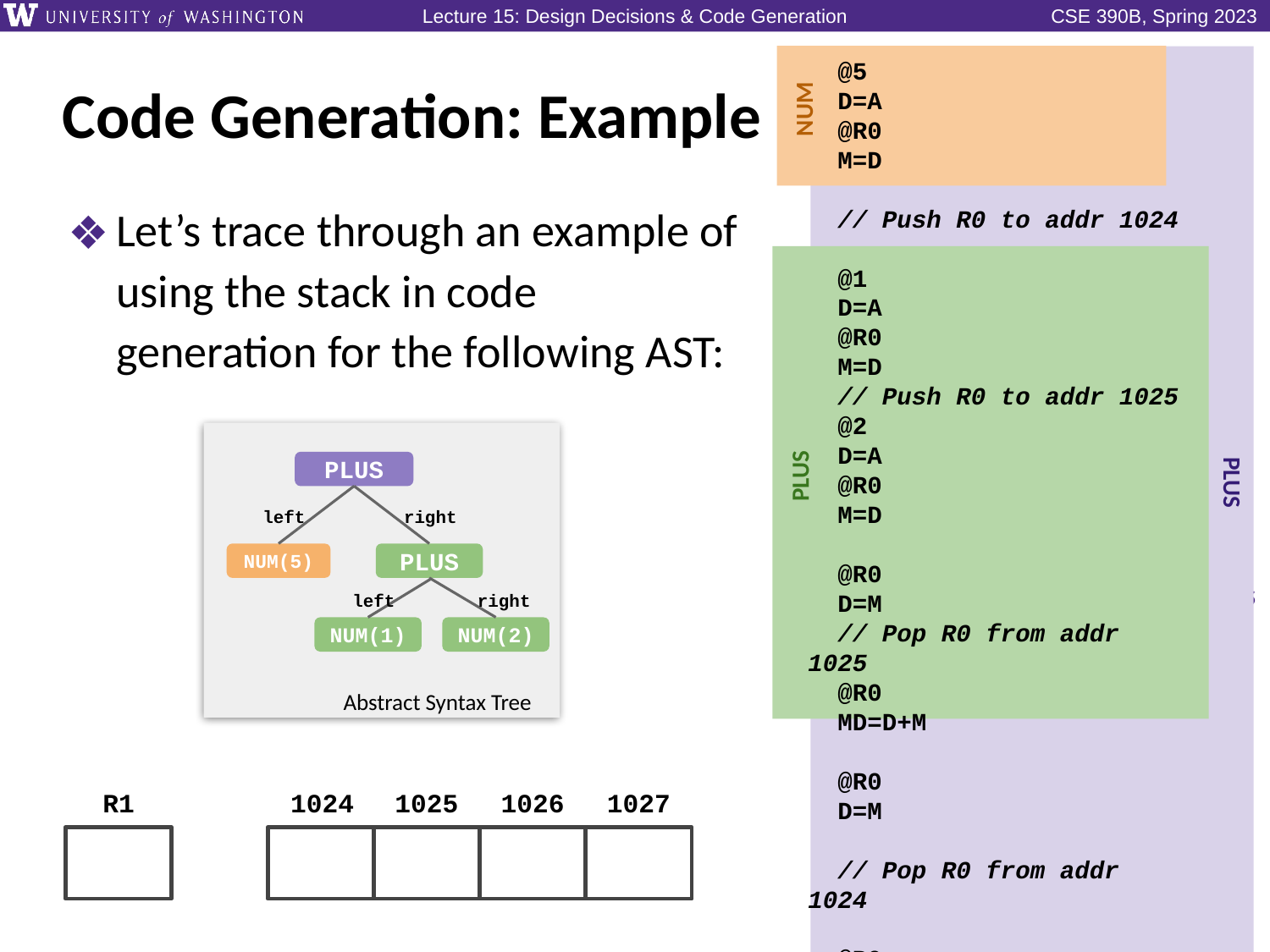

@5
  D=A
  @R0
  M=D

  // Push R0 to addr 1024

  @1
  D=A
  @R0
  M=D
  // Push R0 to addr 1025
  @2
  D=A
  @R0
  M=D

  @R0
  D=M
  // Pop R0 from addr 1025
  @R0
  MD=D+M

  @R0
  D=M

  // Pop R0 from addr 1024

  @R0
  MD=D+M

# Code Generation: Example
NUM

Let’s trace through an example of using the stack in code generation for the following AST:

Abstract Syntax Tree
PLUS
right
left
PLUS
NUM(5)
right
left
NUM(1)
NUM(2)
PLUS
PLUS
35
R1
1024
1025
1026
1027